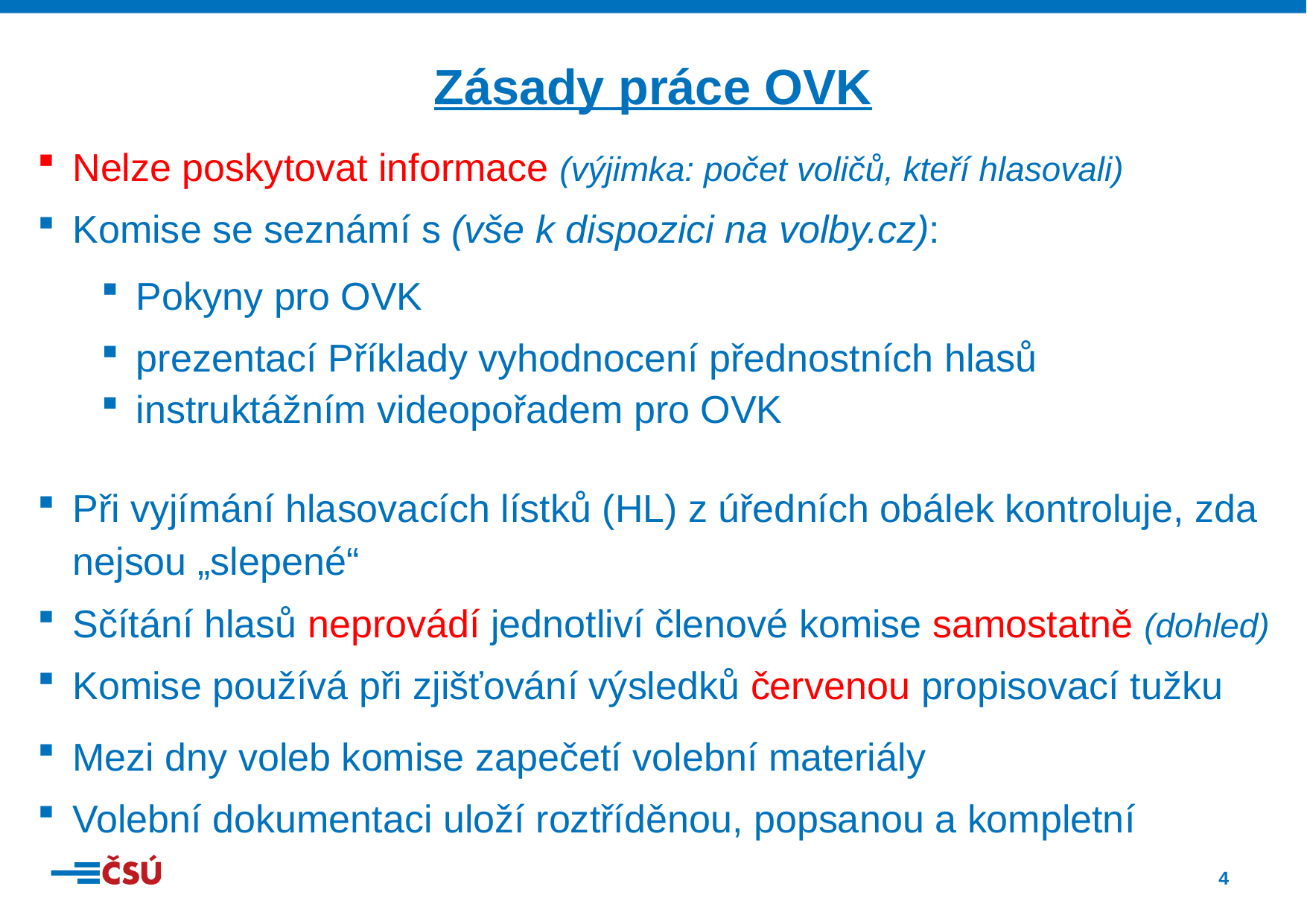

Zásady práce OVK

Nelze poskytovat informace (výjimka: počet voličů, kteří hlasovali)
Komise se seznámí s (vše k dispozici na volby.cz):
Pokyny pro OVK
prezentací Příklady vyhodnocení přednostních hlasů
instruktážním videopořadem pro OVK
Při vyjímání hlasovacích lístků (HL) z úředních obálek kontroluje, zda nejsou „slepené“
Sčítání hlasů neprovádí jednotliví členové komise samostatně (dohled)
Komise používá při zjišťování výsledků červenou propisovací tužku
Mezi dny voleb komise zapečetí volební materiály
Volební dokumentaci uloží roztříděnou, popsanou a kompletní